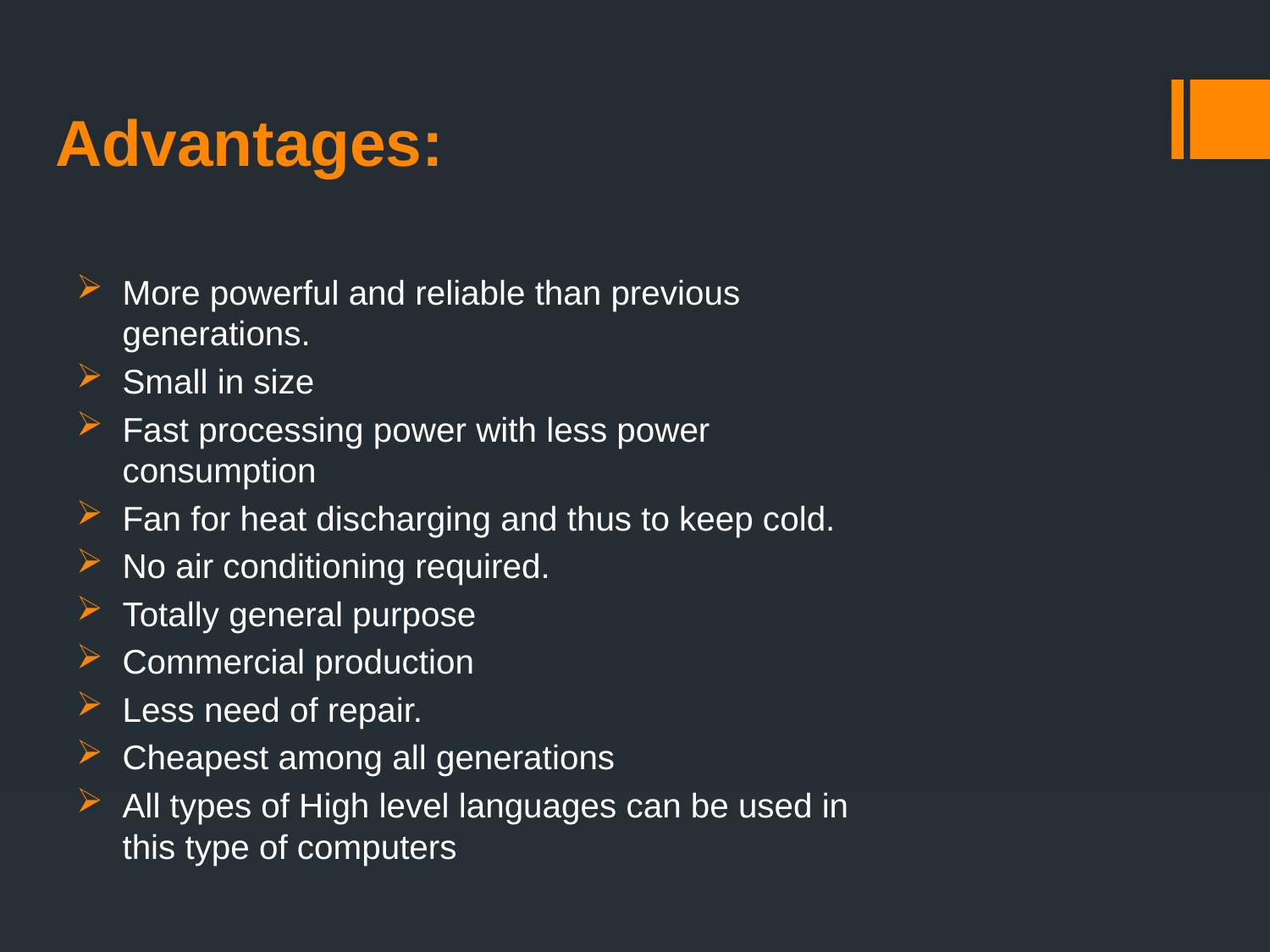

# Advantages:
More powerful and reliable than previous generations.
Small in size
Fast processing power with less power consumption
Fan for heat discharging and thus to keep cold.
No air conditioning required.
Totally general purpose
Commercial production
Less need of repair.
Cheapest among all generations
All types of High level languages can be used in this type of computers